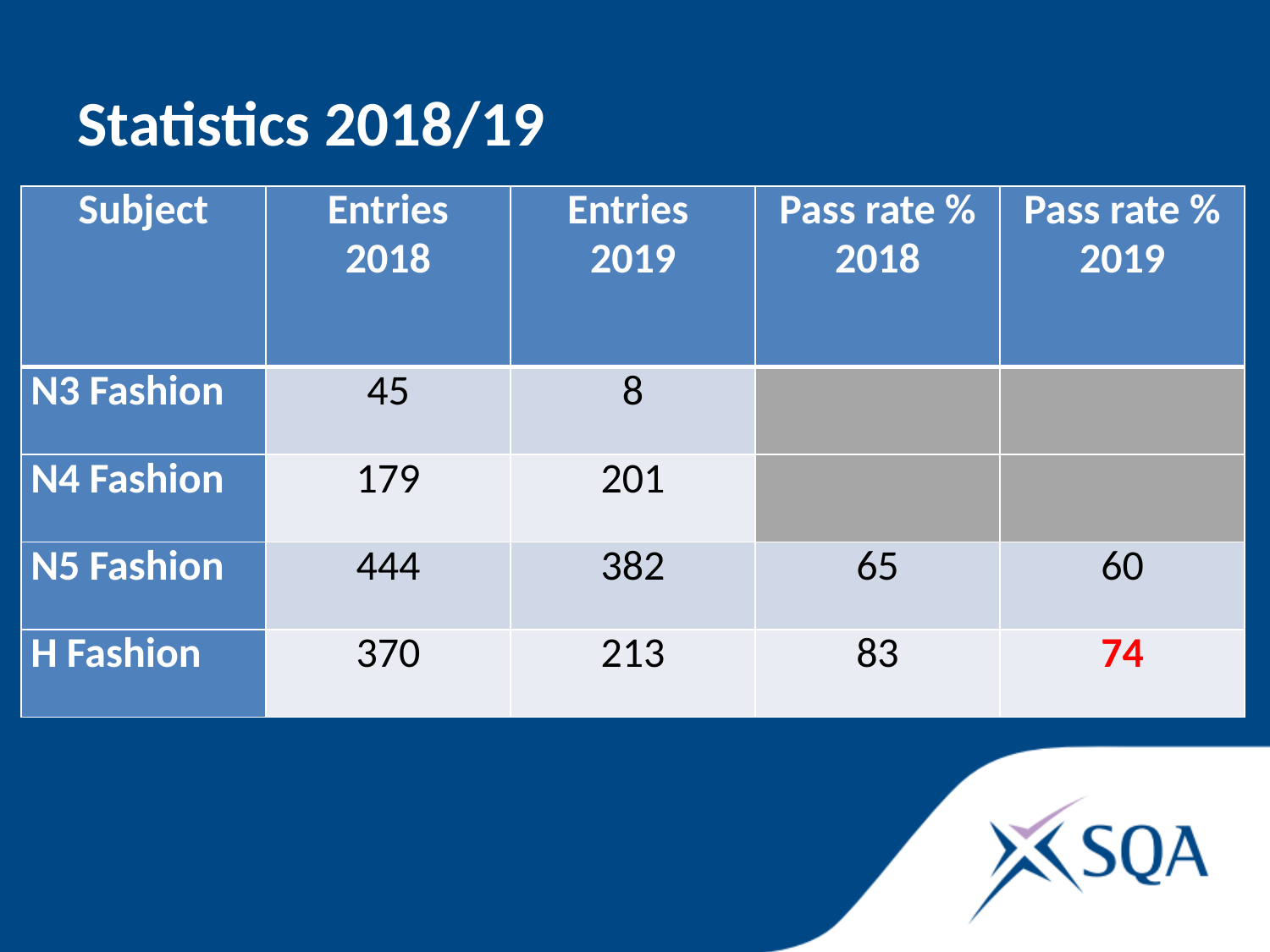

Statistics 2018/19
| Subject | Entries 2018 | Entries 2019 | Pass rate % 2018 | Pass rate % 2019 |
| --- | --- | --- | --- | --- |
| N3 Fashion | 45 | 8 |  |  |
| N4 Fashion | 179 | 201 |  |  |
| N5 Fashion | 444 | 382 | 65 | 60 |
| H Fashion | 370 | 213 | 83 | 74 |